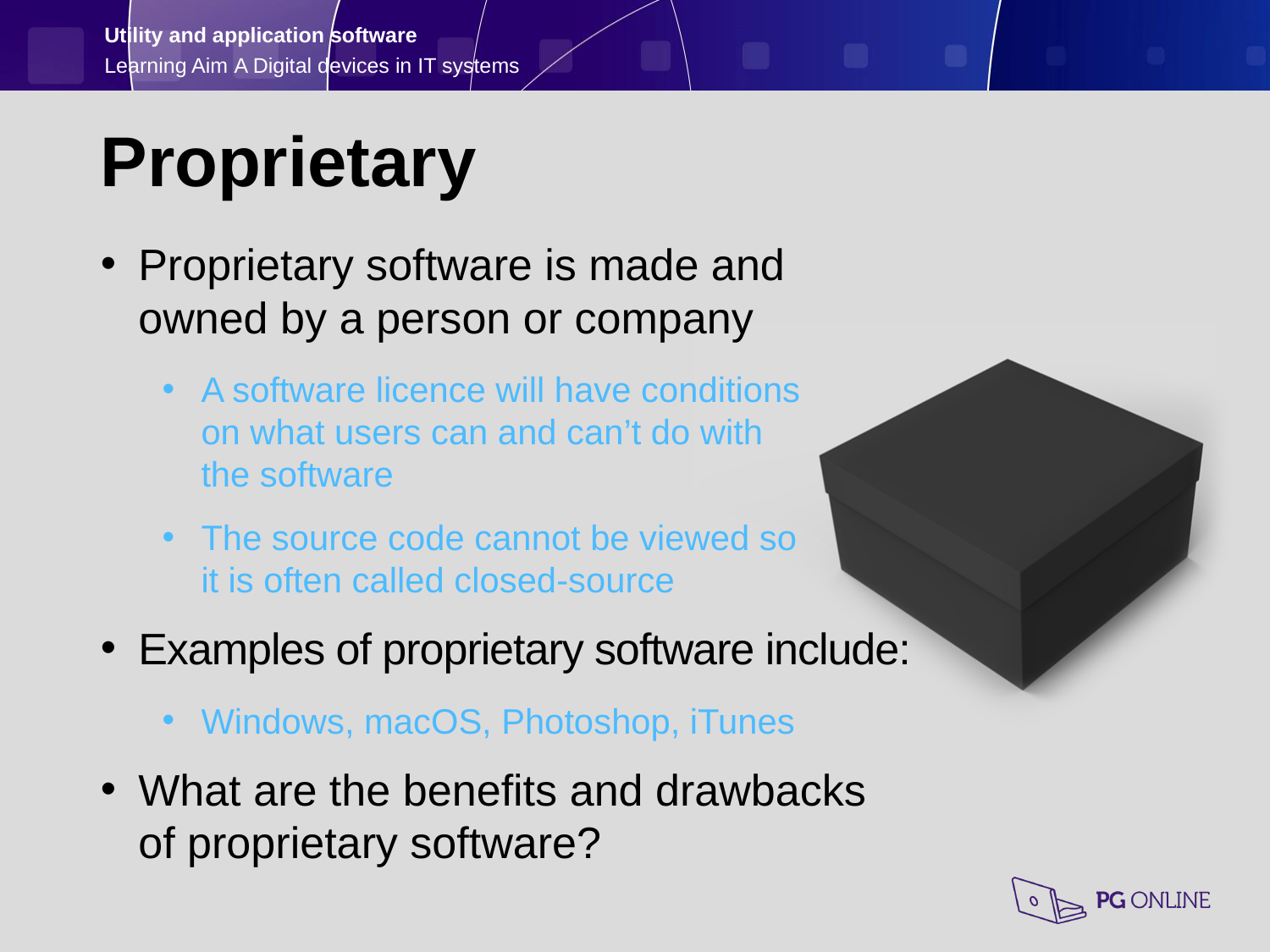

Proprietary
Proprietary software is made and
owned by a person or company
A software licence will have conditions
on what users can and can’t do with
the software
The source code cannot be viewed so
it is often called closed-source
Examples of proprietary software include:
Windows, macOS, Photoshop, iTunes
What are the benefits and drawbacks
of proprietary software?